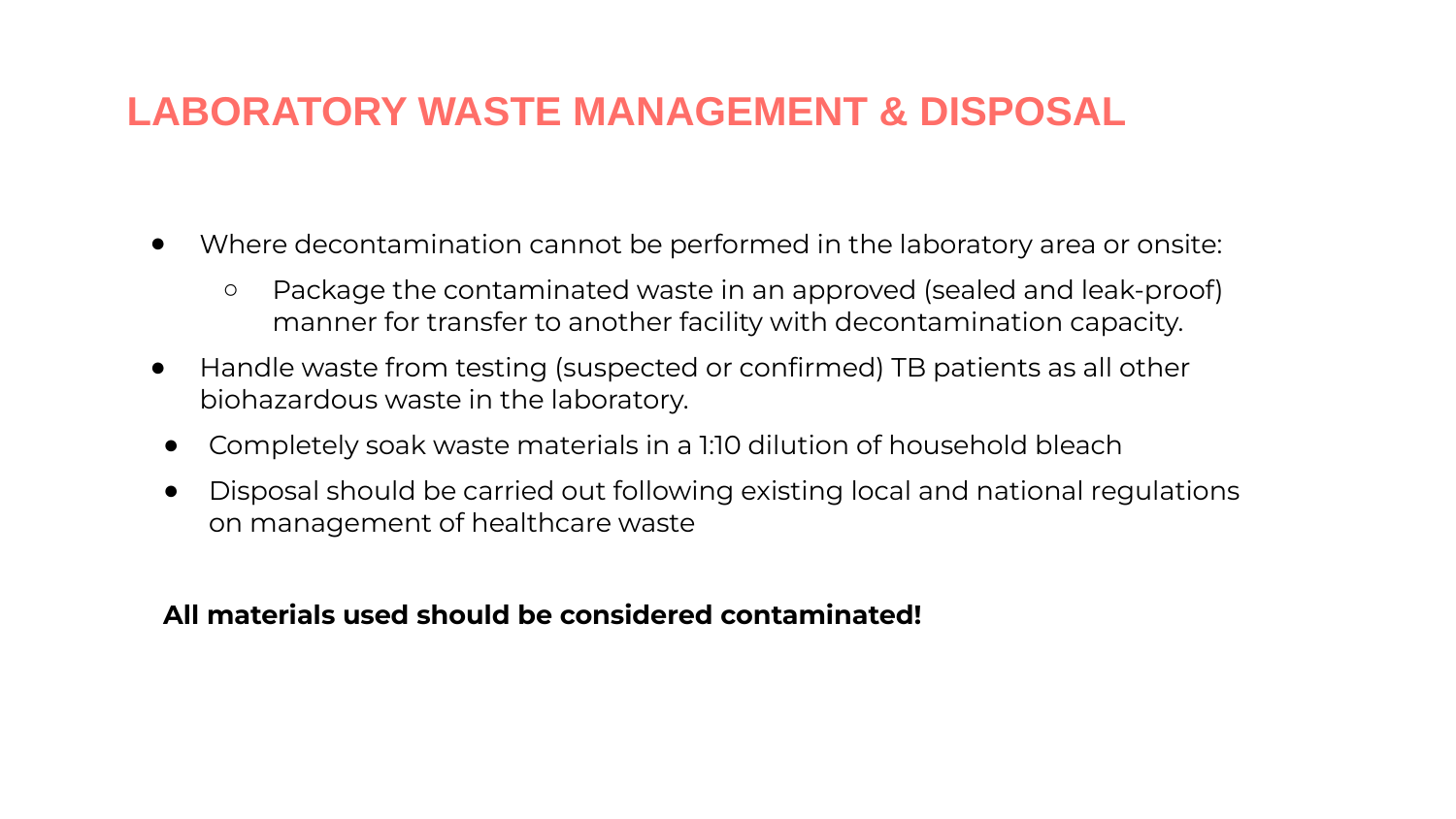

# LABORATORY WASTE MANAGEMENT & DISPOSAL
Where decontamination cannot be performed in the laboratory area or onsite:
Package the contaminated waste in an approved (sealed and leak-proof) manner for transfer to another facility with decontamination capacity.
Handle waste from testing (suspected or confirmed) TB patients as all other biohazardous waste in the laboratory.
Completely soak waste materials in a 1:10 dilution of household bleach
Disposal should be carried out following existing local and national regulations on management of healthcare waste

All materials used should be considered contaminated!